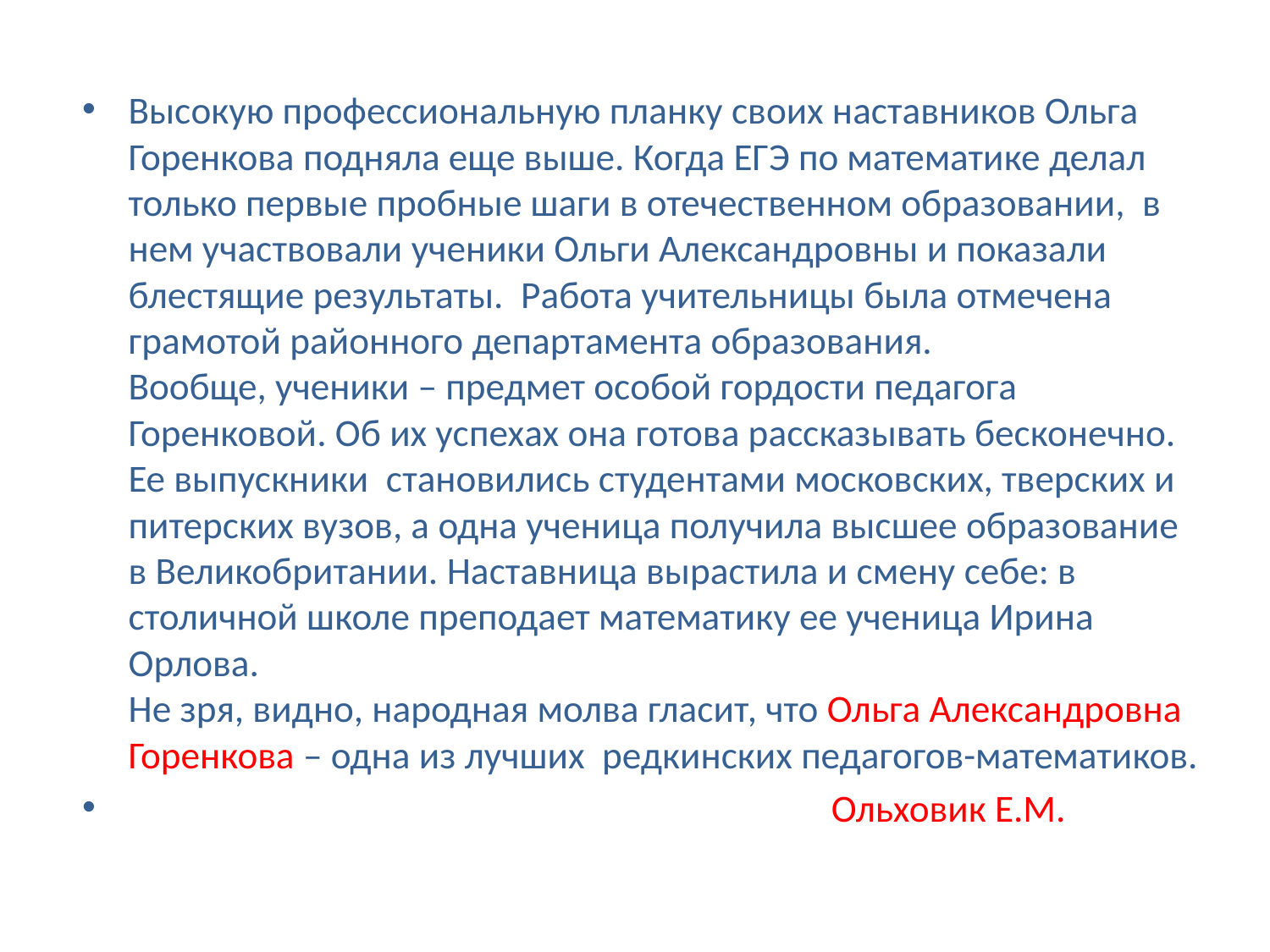

Высокую профессиональную планку своих наставников Ольга Горенкова подняла еще выше. Когда ЕГЭ по математике делал только первые пробные шаги в отечественном образовании,  в нем участвовали ученики Ольги Александровны и показали блестящие результаты.  Работа учительницы была отмечена грамотой районного департамента образования.
Вообще, ученики – предмет особой гордости педагога Горенковой. Об их успехах она готова рассказывать бесконечно. Ее выпускники  становились студентами московских, тверских и питерских вузов, а одна ученица получила высшее образование в Великобритании. Наставница вырастила и смену себе: в столичной школе преподает математику ее ученица Ирина Орлова.
Не зря, видно, народная молва гласит, что Ольга Александровна Горенкова – одна из лучших  редкинских педагогов-математиков.
                                                                                 Ольховик Е.М.